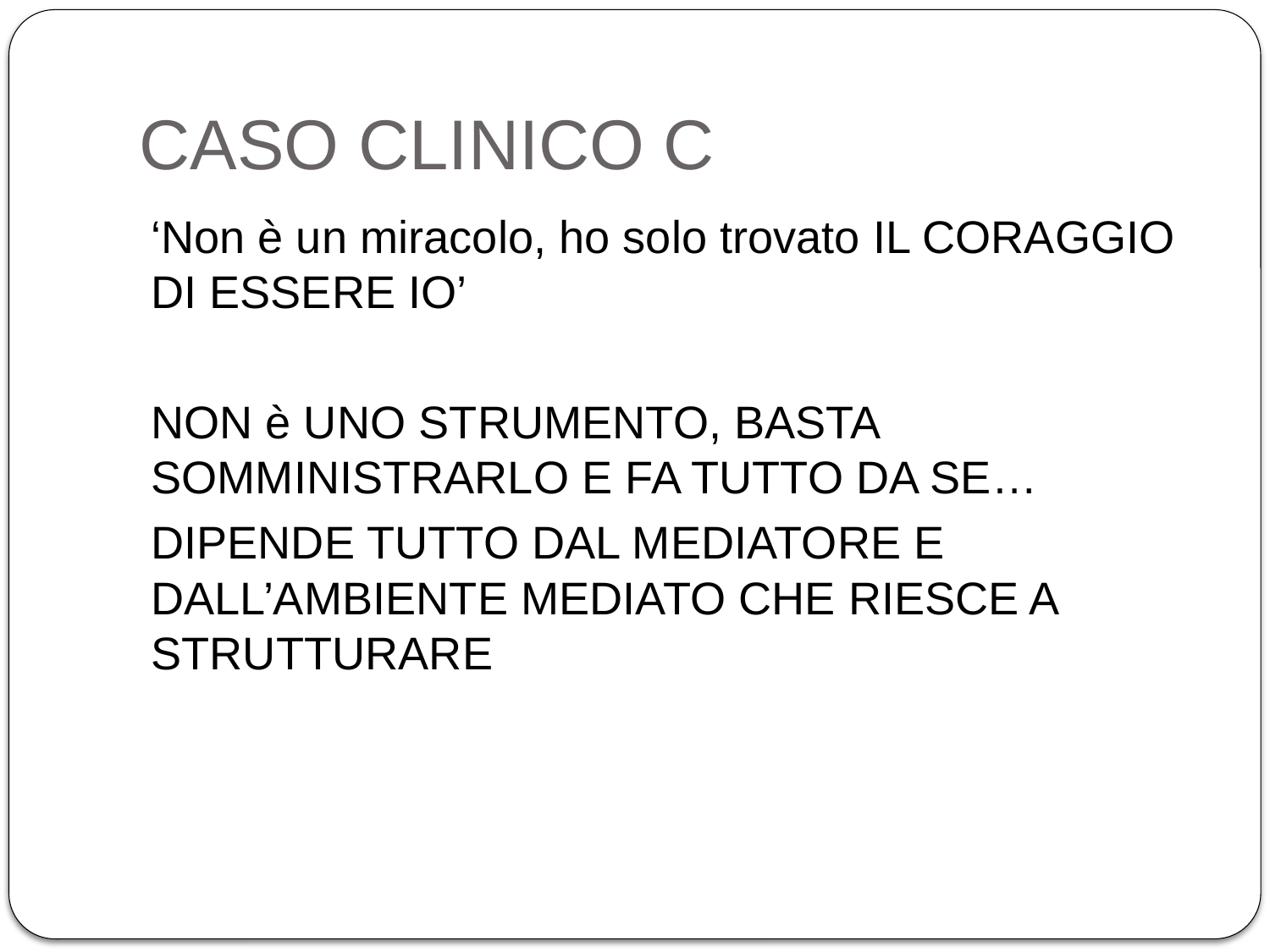

# CASO CLINICO C
‘Non è un miracolo, ho solo trovato IL CORAGGIO DI ESSERE IO’

NON è UNO STRUMENTO, BASTA SOMMINISTRARLO E FA TUTTO DA SE…
DIPENDE TUTTO DAL MEDIATORE E DALL’AMBIENTE MEDIATO CHE RIESCE A STRUTTURARE